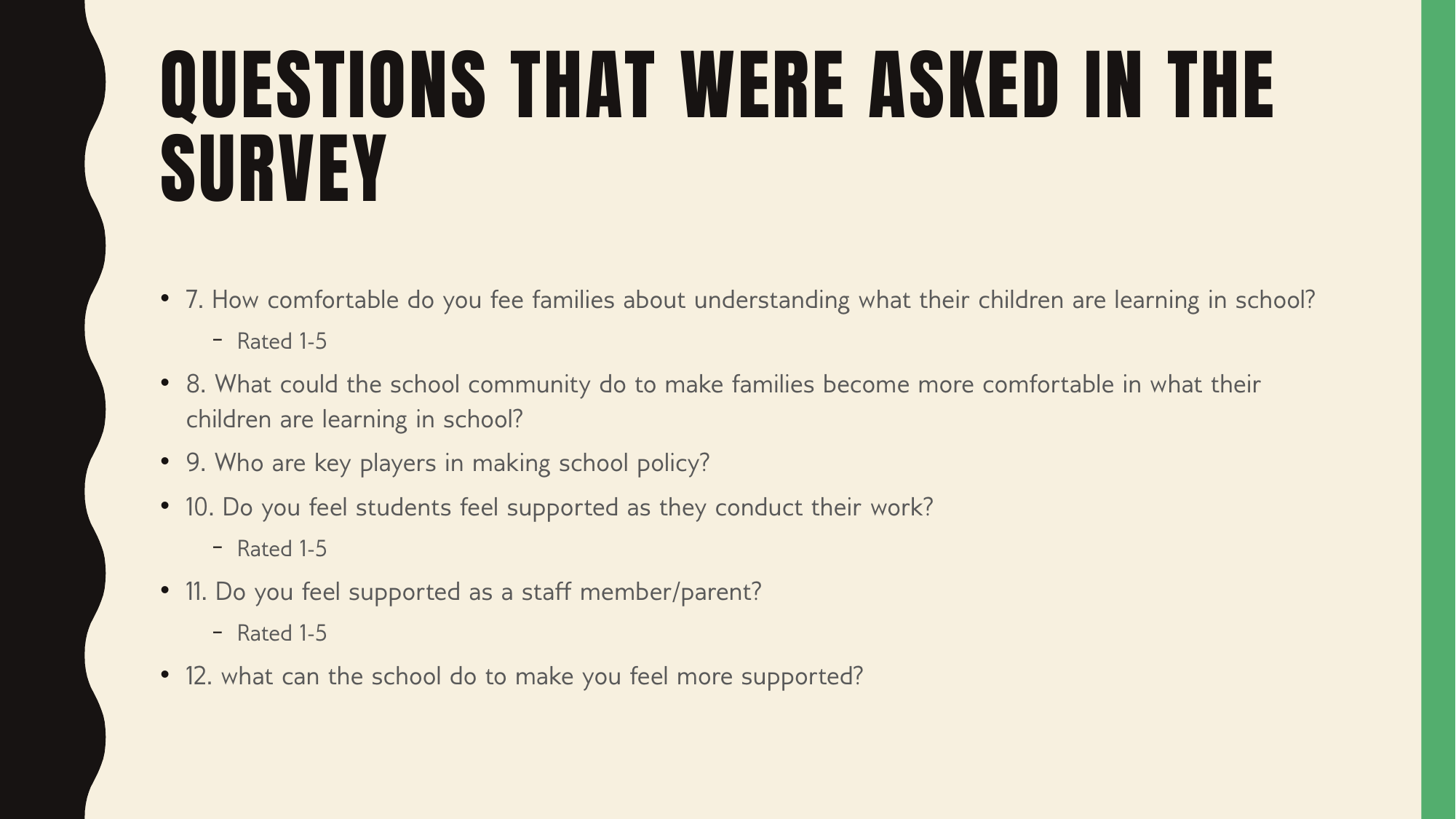

# Questions that were asked in the survey
7. How comfortable do you fee families about understanding what their children are learning in school?
Rated 1-5
8. What could the school community do to make families become more comfortable in what their children are learning in school?
9. Who are key players in making school policy?
10. Do you feel students feel supported as they conduct their work?
Rated 1-5
11. Do you feel supported as a staff member/parent?
Rated 1-5
12. what can the school do to make you feel more supported?